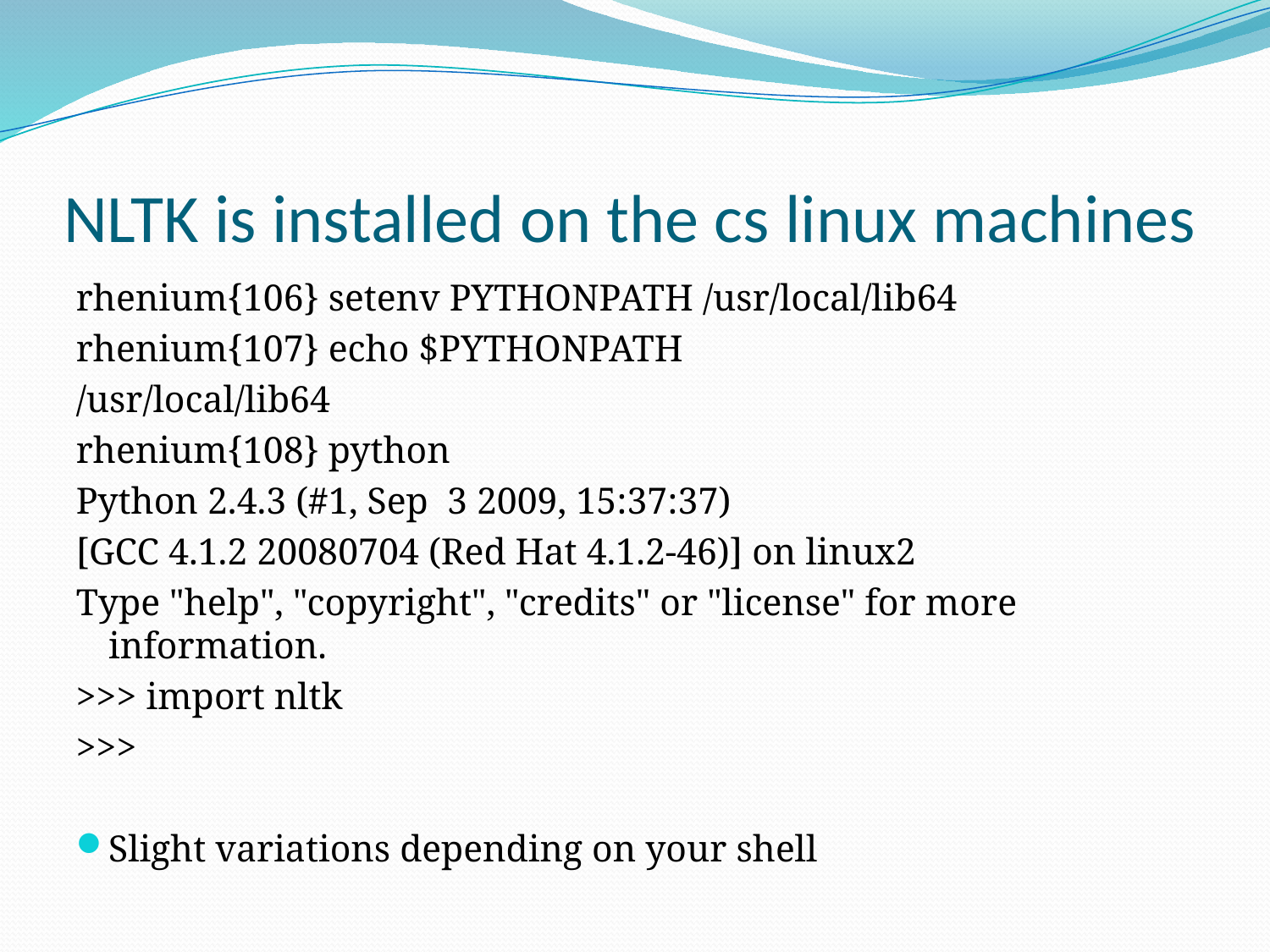

# NLTK is installed on the cs linux machines
rhenium{106} setenv PYTHONPATH /usr/local/lib64
rhenium{107} echo $PYTHONPATH
/usr/local/lib64
rhenium{108} python
Python 2.4.3 (#1, Sep  3 2009, 15:37:37)
[GCC 4.1.2 20080704 (Red Hat 4.1.2-46)] on linux2
Type "help", "copyright", "credits" or "license" for more information.
>>> import nltk
>>>

Slight variations depending on your shell